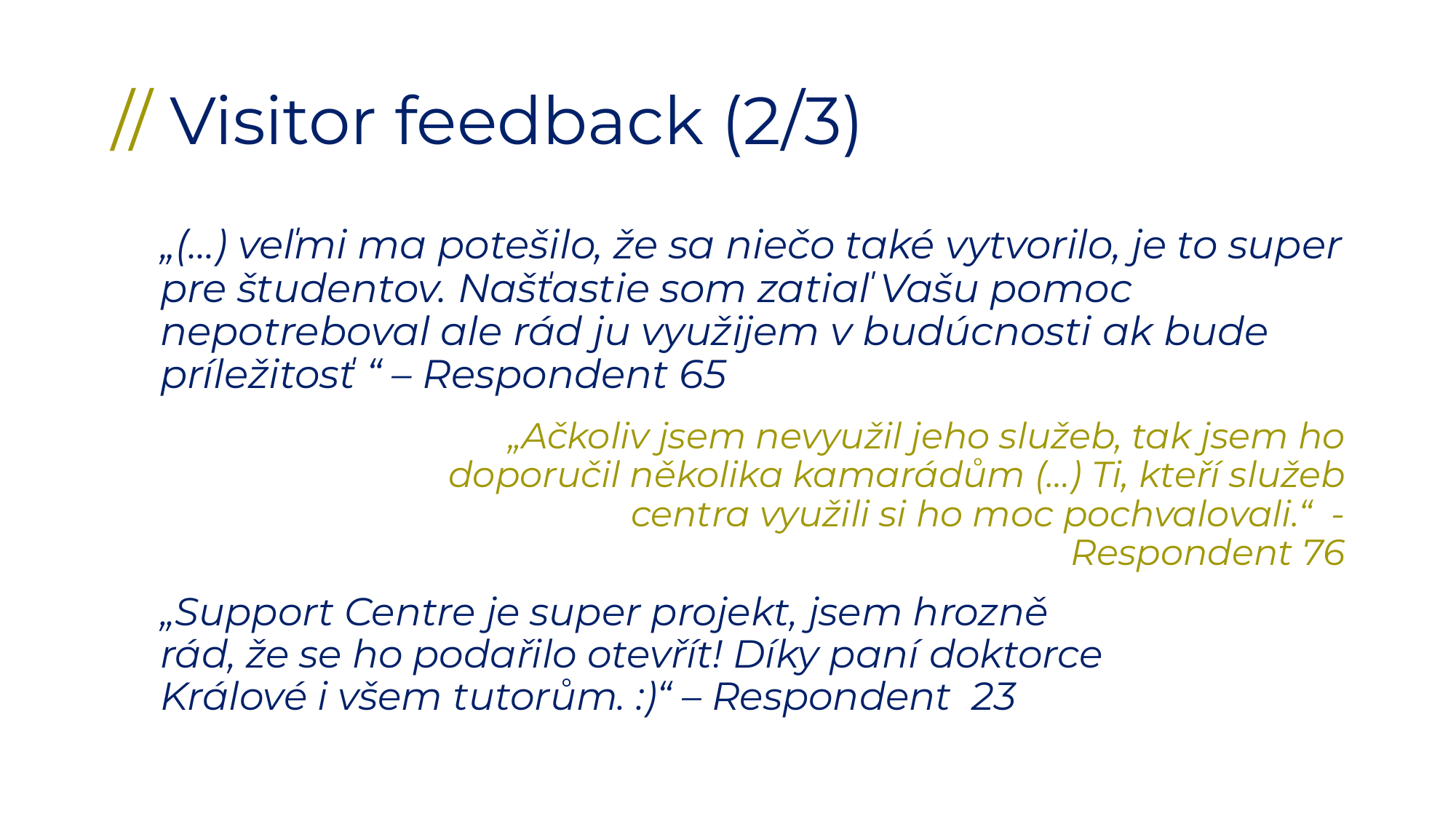

# // Visitor feedback (2/3)
„(…) veľmi ma potešilo, že sa niečo také vytvorilo, je to super pre študentov. Našťastie som zatiaľ Vašu pomoc nepotreboval ale rád ju využijem v budúcnosti ak bude príležitosť “ – Respondent 65

„Ačkoliv jsem nevyužil jeho služeb, tak jsem ho doporučil několika kamarádům (…) Ti, kteří služeb centra využili si ho moc pochvalovali.“  - Respondent 76

„Support Centre je super projekt, jsem hrozně rád, že se ho podařilo otevřít! Díky paní doktorce Králové i všem tutorům. :)“ – Respondent  23